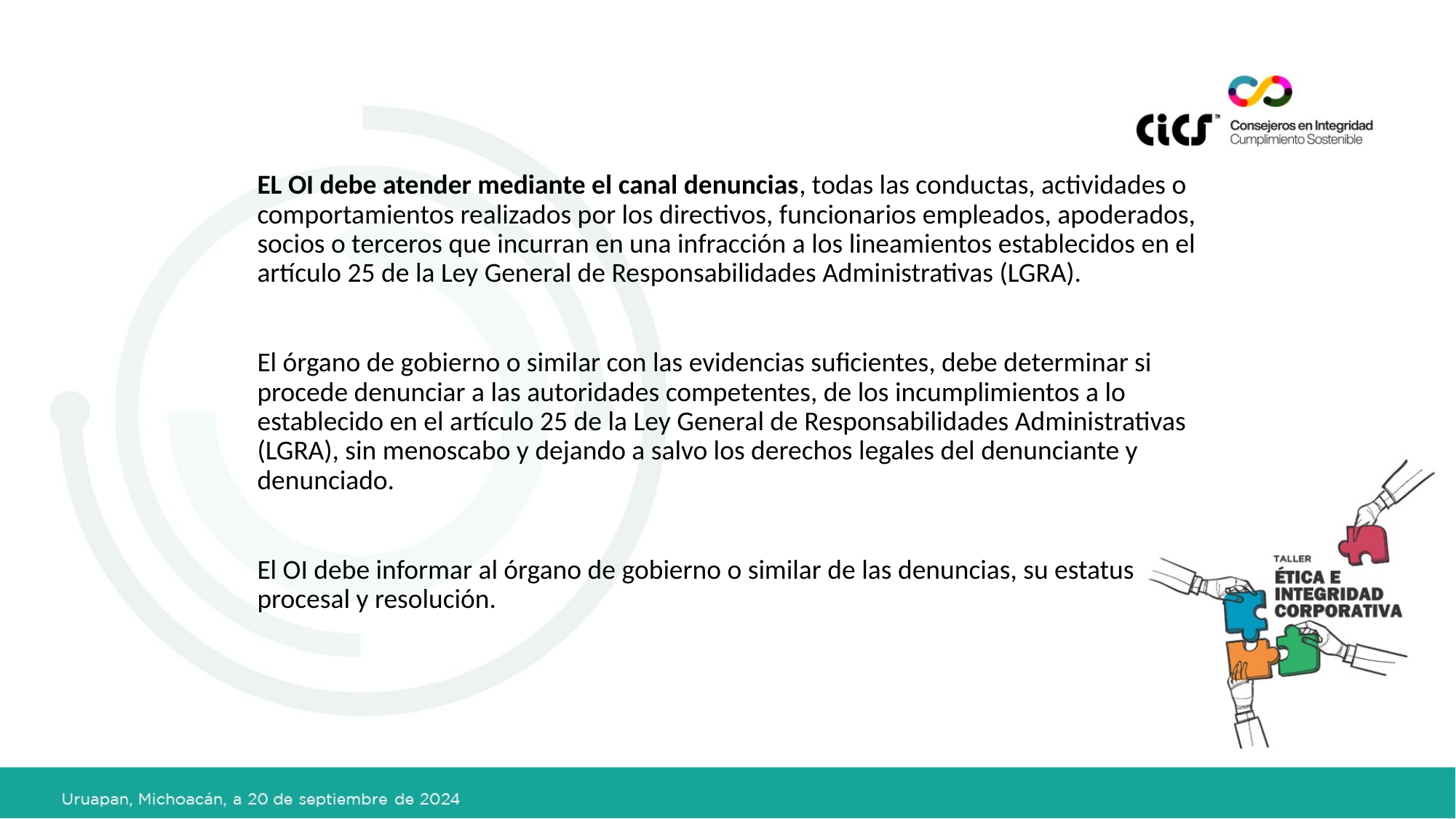

EL OI debe atender mediante el canal denuncias, todas las conductas, actividades o comportamientos realizados por los directivos, funcionarios empleados, apoderados, socios o terceros que incurran en una infracción a los lineamientos establecidos en el artículo 25 de la Ley General de Responsabilidades Administrativas (LGRA).

El órgano de gobierno o similar con las evidencias suficientes, debe determinar si procede denunciar a las autoridades competentes, de los incumplimientos a lo establecido en el artículo 25 de la Ley General de Responsabilidades Administrativas (LGRA), sin menoscabo y dejando a salvo los derechos legales del denunciante y denunciado.

El OI debe informar al órgano de gobierno o similar de las denuncias, su estatus procesal y resolución.